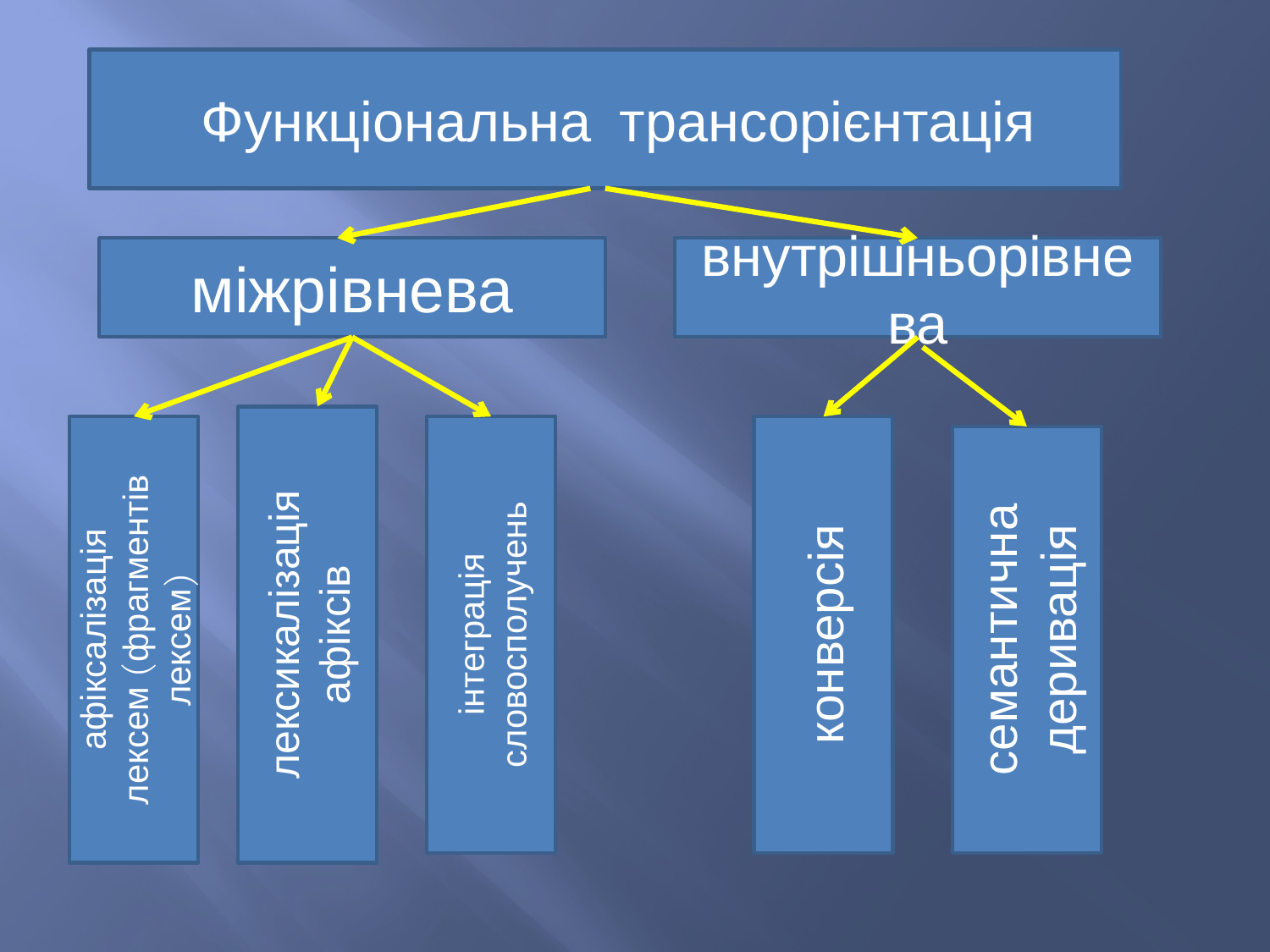

Функціональна  трансорієнтація
міжрівнева
внутрішньорівнева
лексикалізація афіксів
афіксалізація
лексем (фрагментів лексем)
інтеграція словосполучень
конверсія
семантична деривація